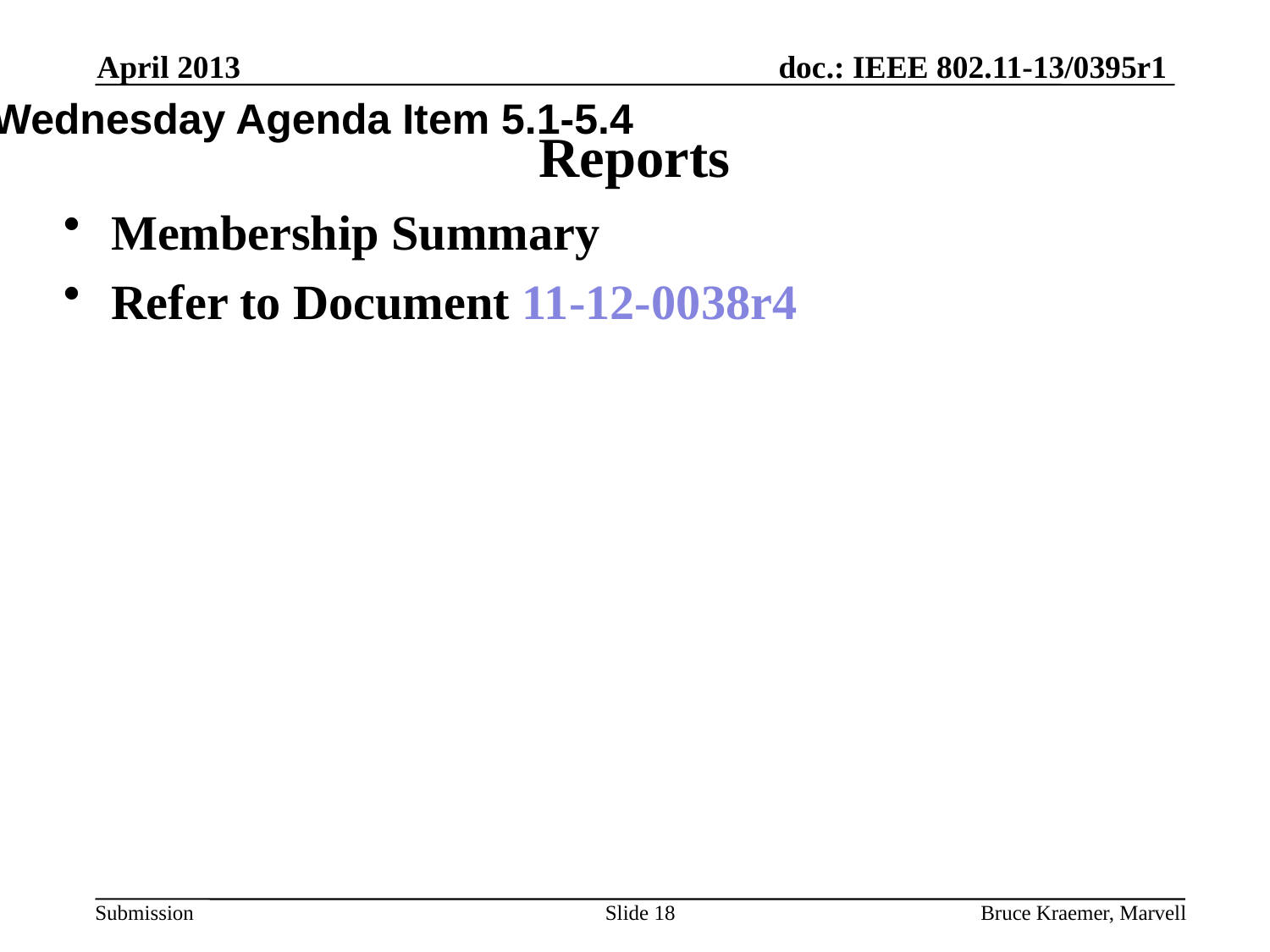

April 2013
Wednesday Agenda Item 5.1-5.4
# Reports
Membership Summary
Refer to Document 11-12-0038r4
Slide 18
Bruce Kraemer, Marvell